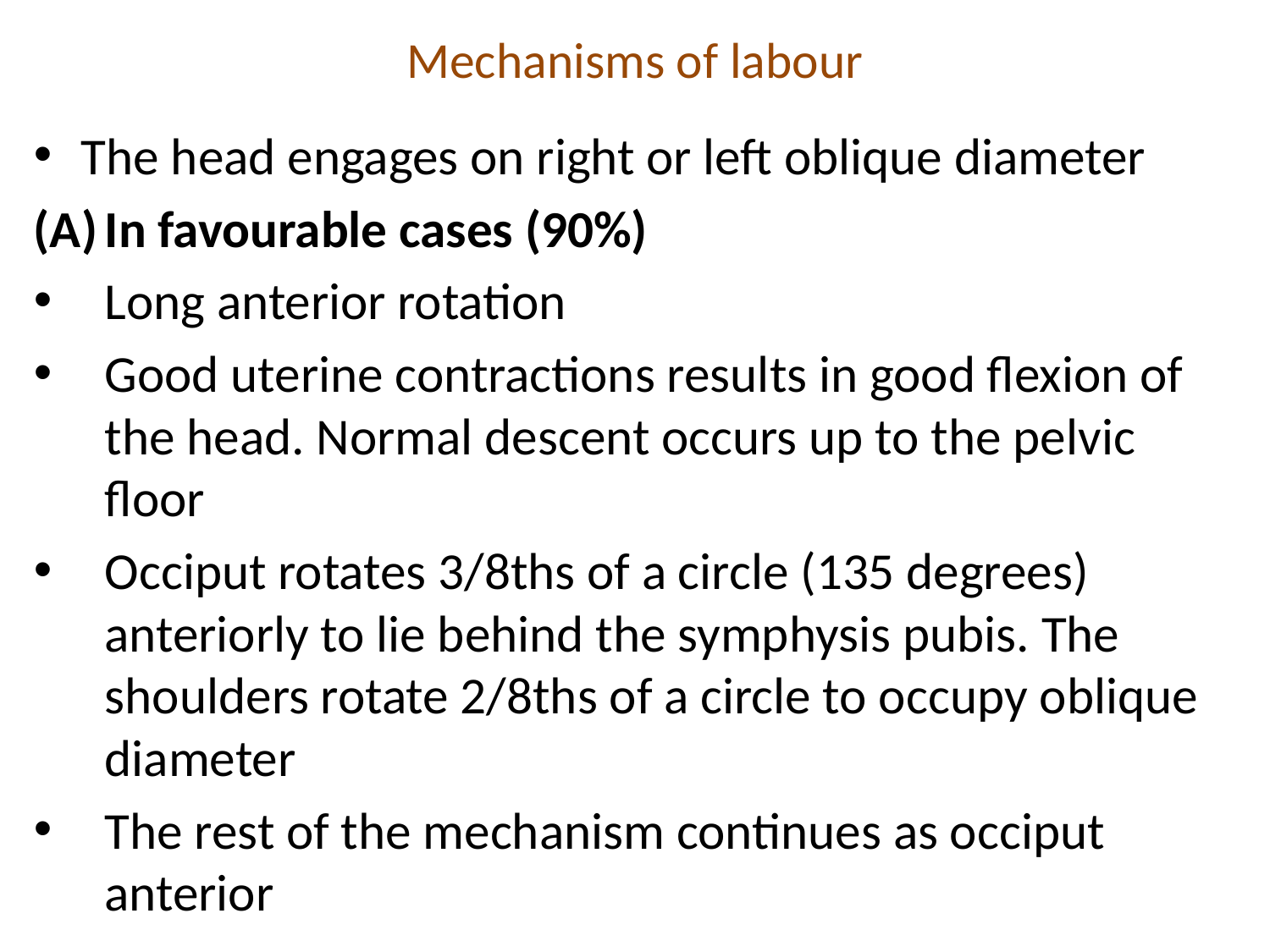

# Mechanisms of labour
The head engages on right or left oblique diameter
In favourable cases (90%)
Long anterior rotation
Good uterine contractions results in good flexion of the head. Normal descent occurs up to the pelvic floor
Occiput rotates 3/8ths of a circle (135 degrees) anteriorly to lie behind the symphysis pubis. The shoulders rotate 2/8ths of a circle to occupy oblique diameter
The rest of the mechanism continues as occiput anterior